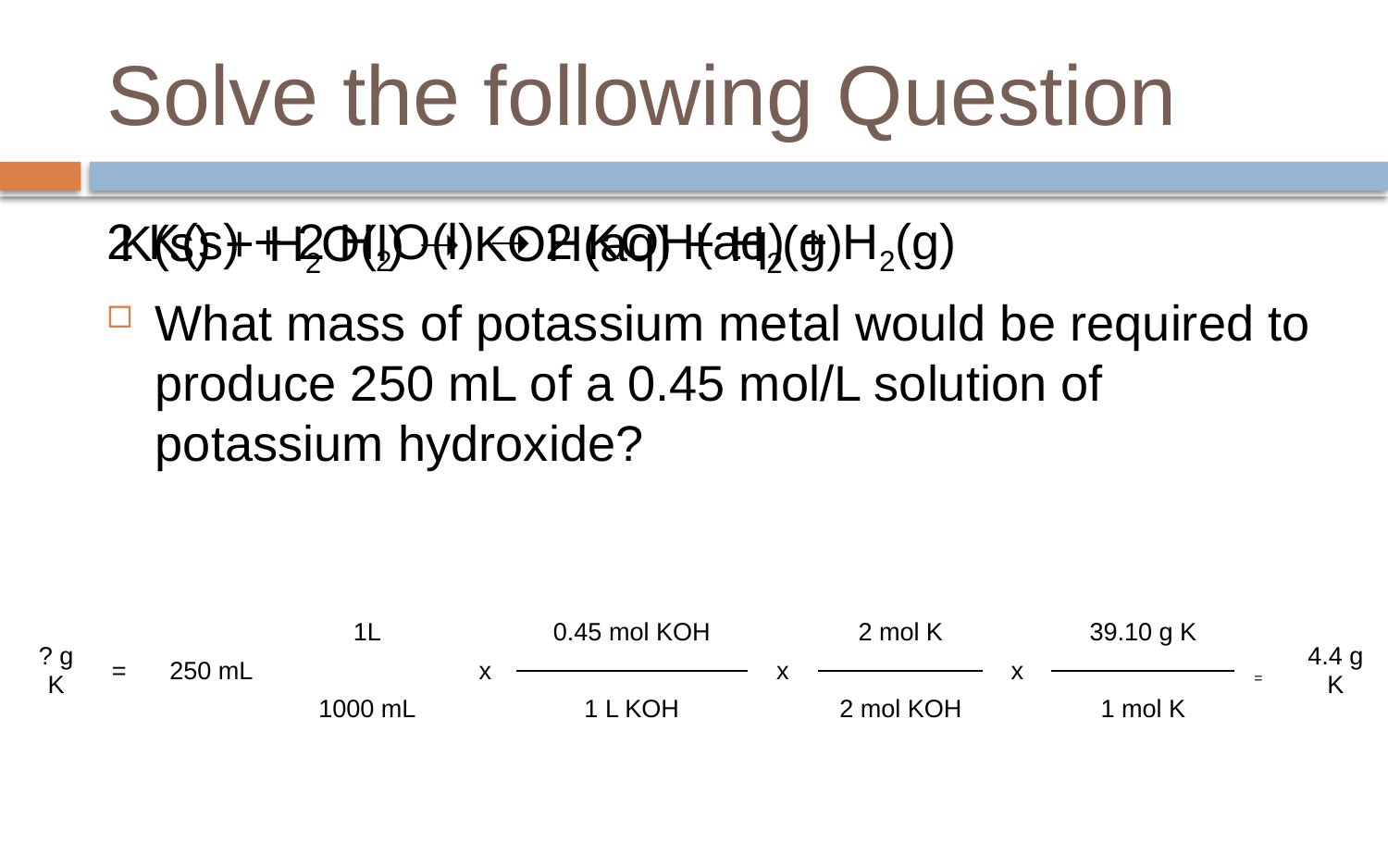

# Solve the following Question
2 K(s) + 2 H2O(l) ➝ 2 KOH(aq) + H2(g)
What mass of potassium metal would be required to produce 250 mL of a 0.45 mol/L solution of potassium hydroxide?

K(s) + H2O(l) ➝ KOH(aq) + H2(g)
| ? g K | = | 250 mL | 1L | x | 0.45 mol KOH | x | 2 mol K | x | 39.10 g K | = | 4.4 g K |
| --- | --- | --- | --- | --- | --- | --- | --- | --- | --- | --- | --- |
|  |  |  | 1000 mL |  | 1 L KOH |  | 2 mol KOH |  | 1 mol K |  |  |